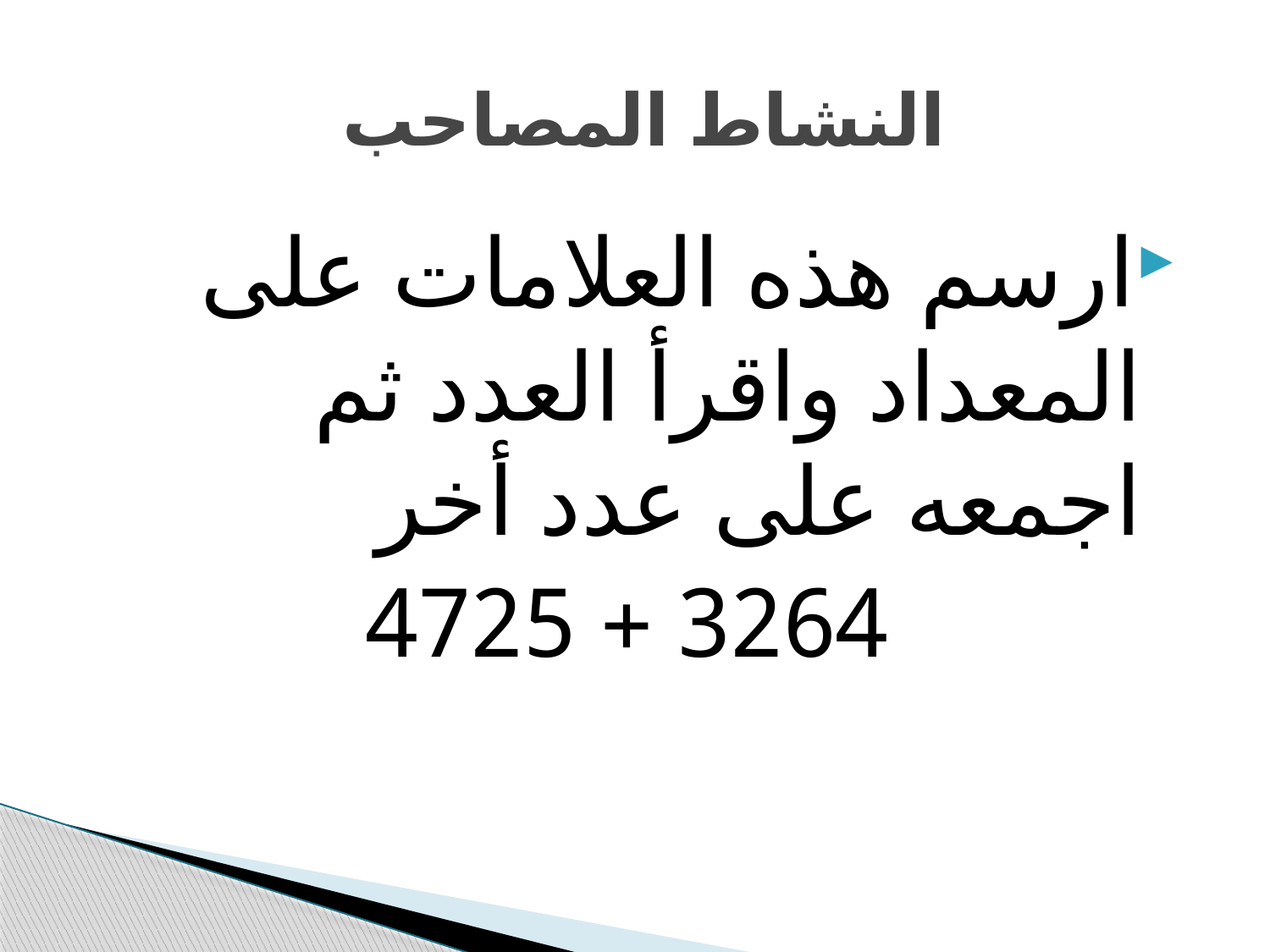

# النشاط المصاحب
ارسم هذه العلامات على المعداد واقرأ العدد ثم اجمعه على عدد أخر
3264 + 4725